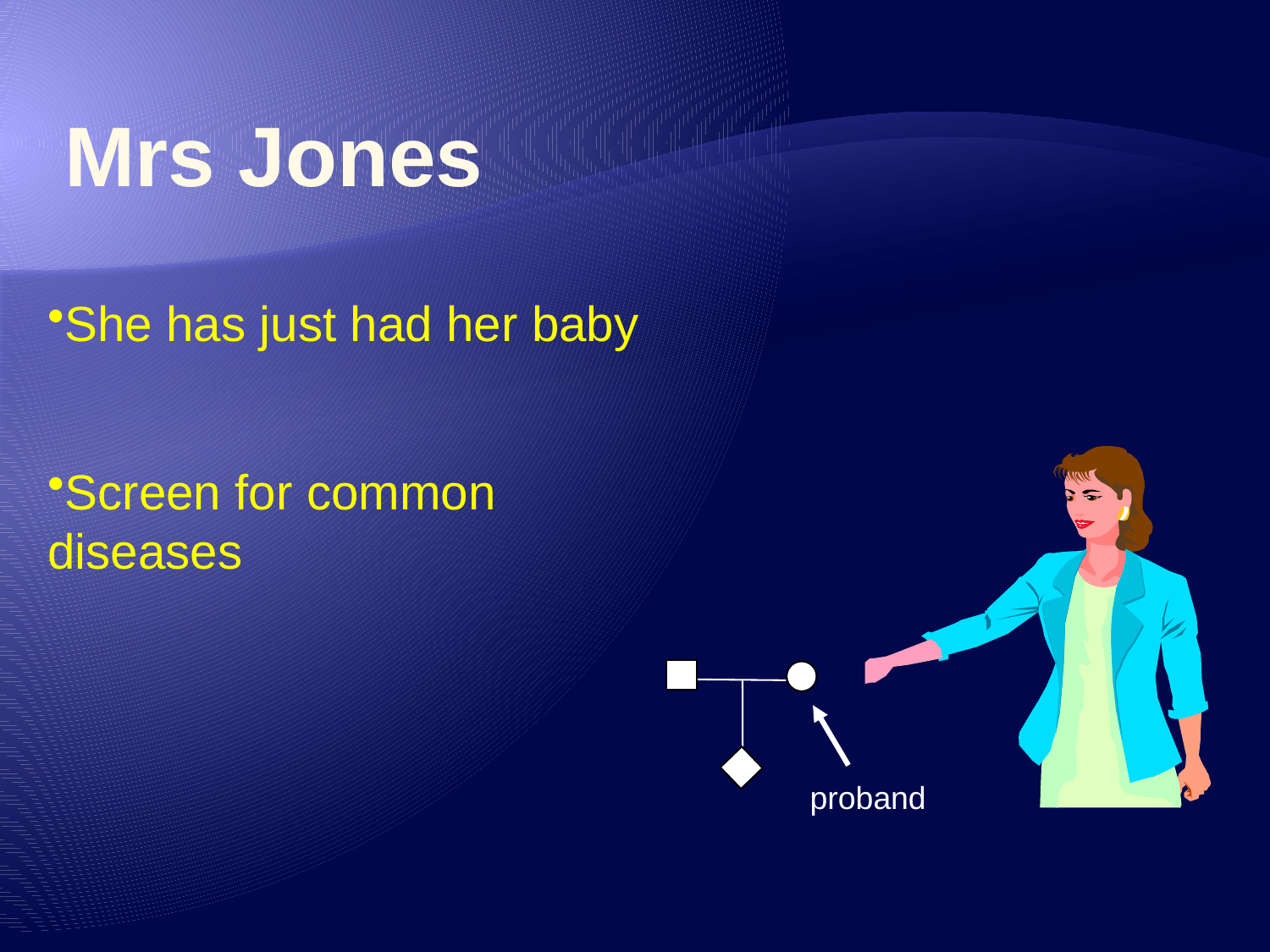

# Mrs Jones
She has just had her baby

Screen for common diseases

proband